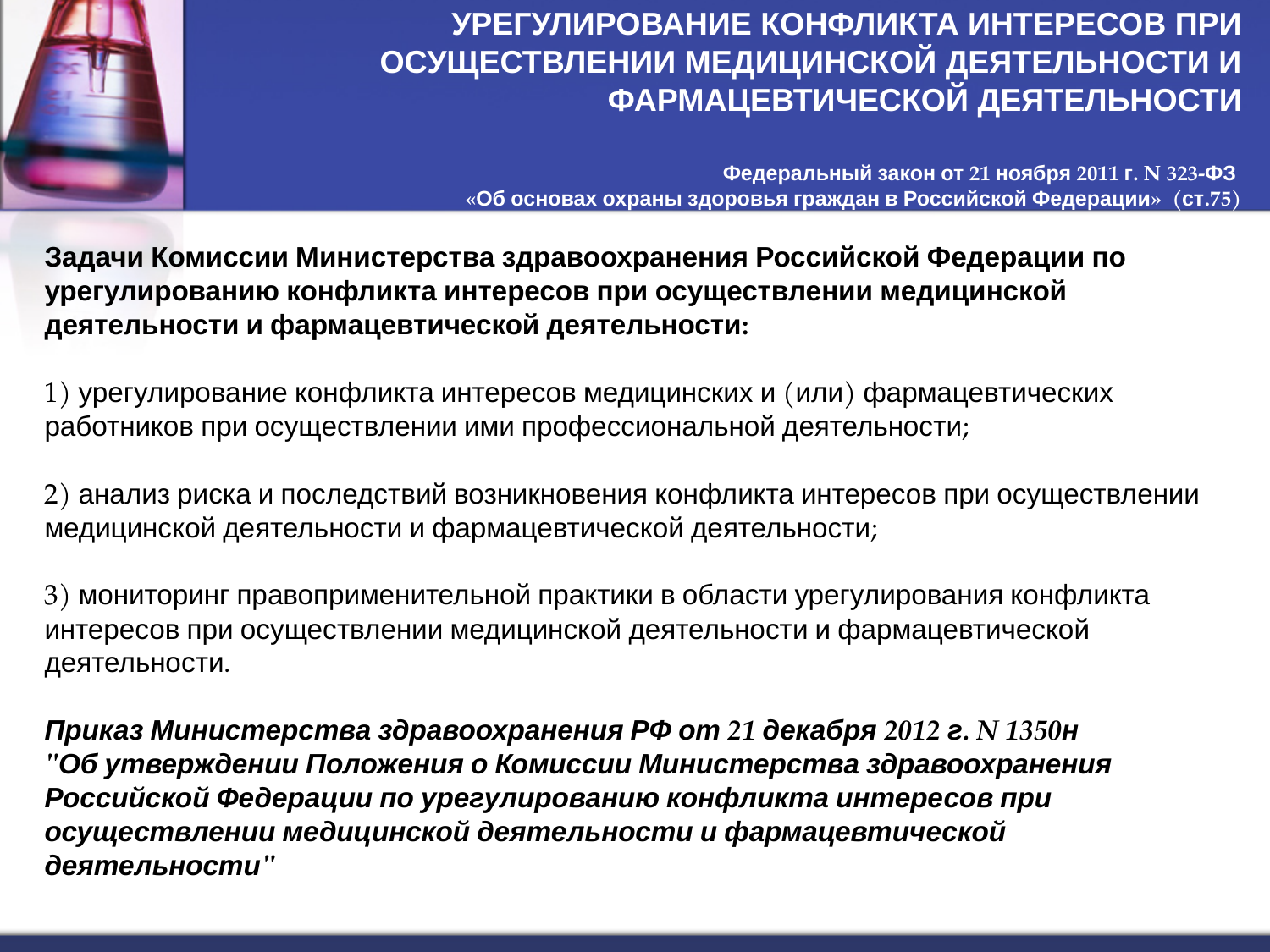

# УРЕГУЛИРОВАНИЕ КОНФЛИКТА ИНТЕРЕСОВ ПРИ ОСУЩЕСТВЛЕНИИ МЕДИЦИНСКОЙ ДЕЯТЕЛЬНОСТИ И ФАРМАЦЕВТИЧЕСКОЙ ДЕЯТЕЛЬНОСТИ Федеральный закон от 21 ноября 2011 г. N 323-ФЗ «Об основах охраны здоровья граждан в Российской Федерации»  (ст.75)
Задачи Комиссии Министерства здравоохранения Российской Федерации по урегулированию конфликта интересов при осуществлении медицинской деятельности и фармацевтической деятельности:

1) урегулирование конфликта интересов медицинских и (или) фармацевтических работников при осуществлении ими профессиональной деятельности;

2) анализ риска и последствий возникновения конфликта интересов при осуществлении медицинской деятельности и фармацевтической деятельности;

3) мониторинг правоприменительной практики в области урегулирования конфликта интересов при осуществлении медицинской деятельности и фармацевтической деятельности.

Приказ Министерства здравоохранения РФ от 21 декабря 2012 г. N 1350н
"Об утверждении Положения о Комиссии Министерства здравоохранения Российской Федерации по урегулированию конфликта интересов при осуществлении медицинской деятельности и фармацевтической деятельности"